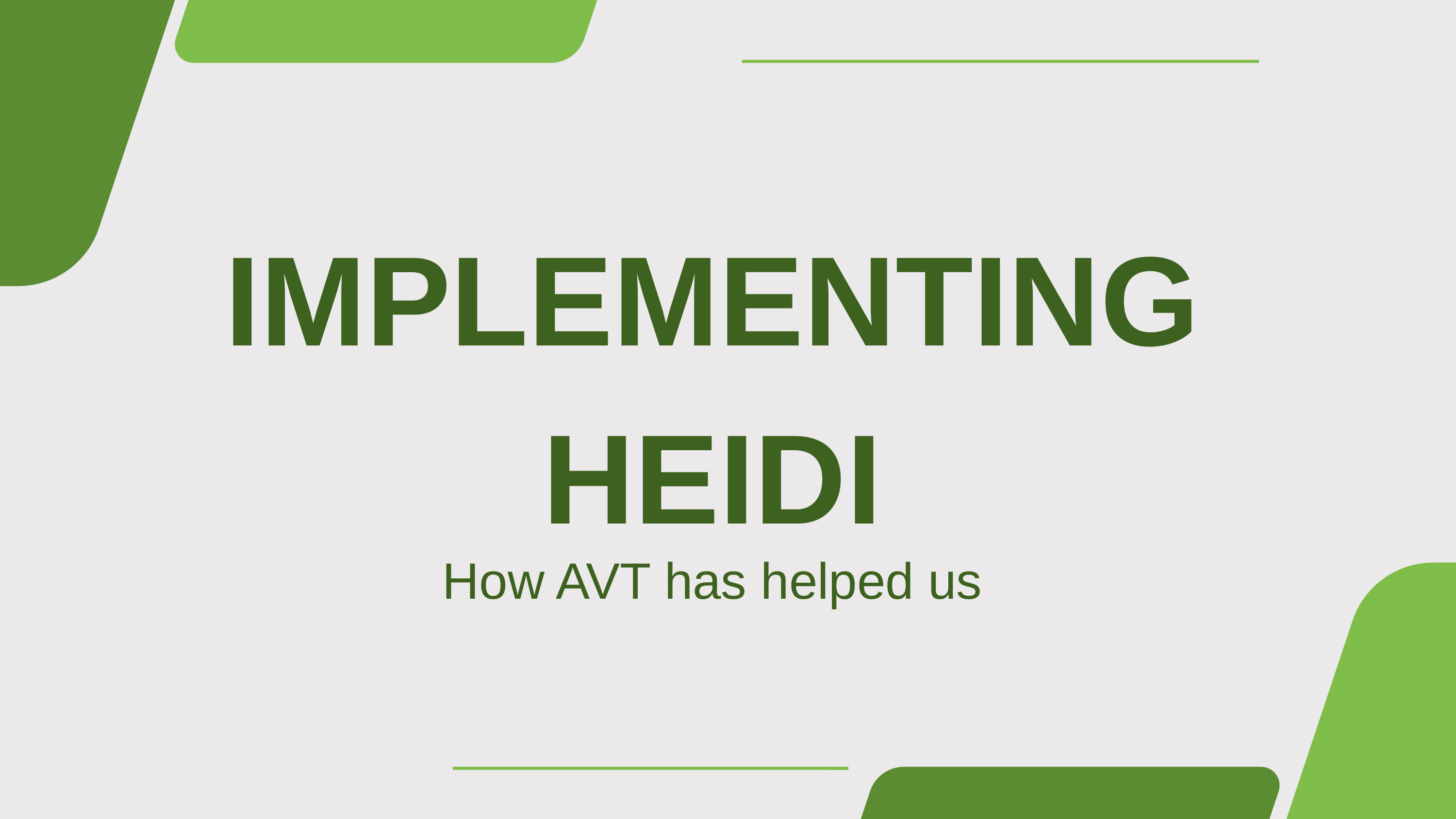

IMPLEMENTING HEIDI
How AVT has helped us